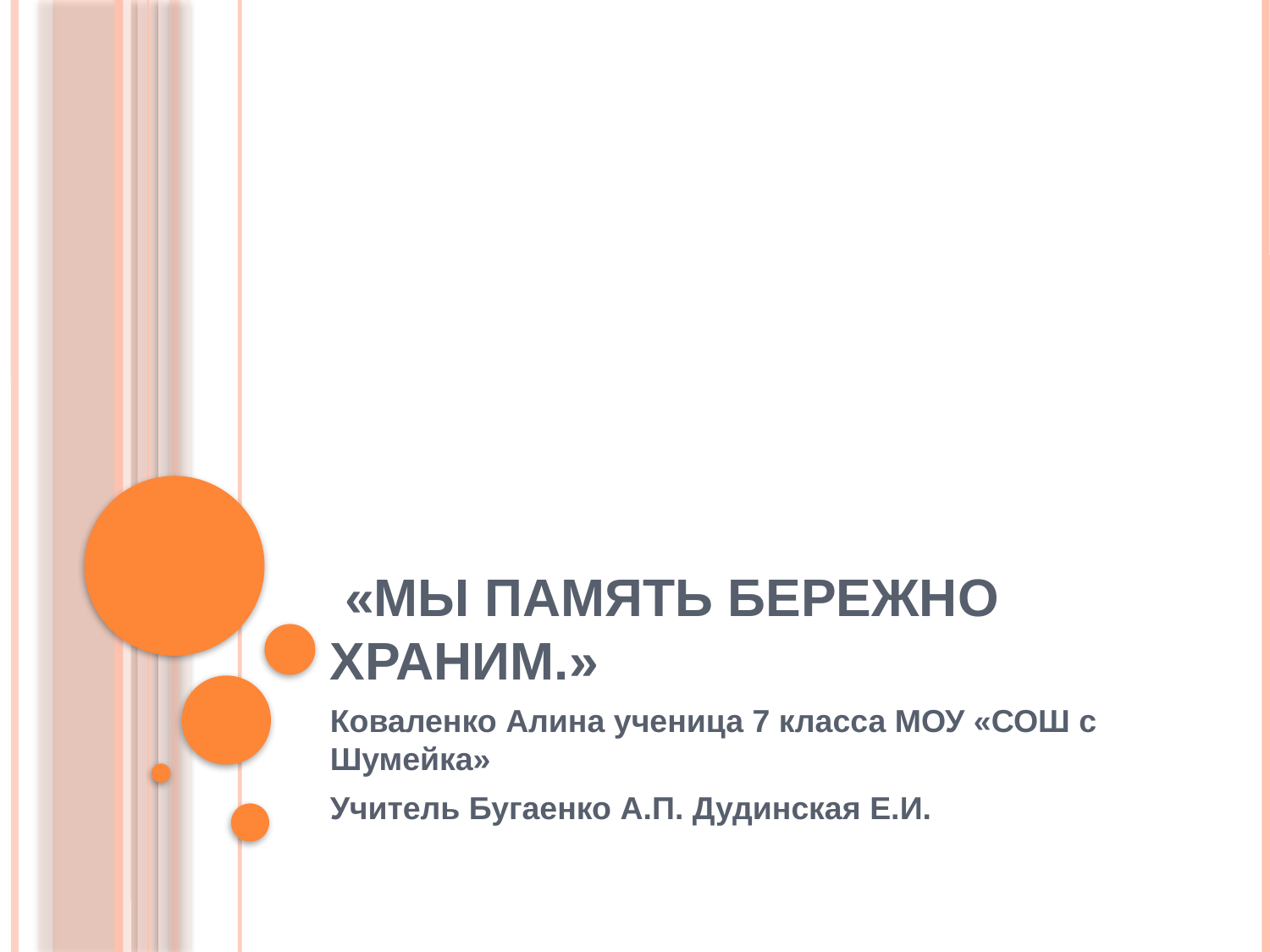

# «Мы память бережно храним.»
Коваленко Алина ученица 7 класса МОУ «СОШ с Шумейка»
Учитель Бугаенко А.П. Дудинская Е.И.